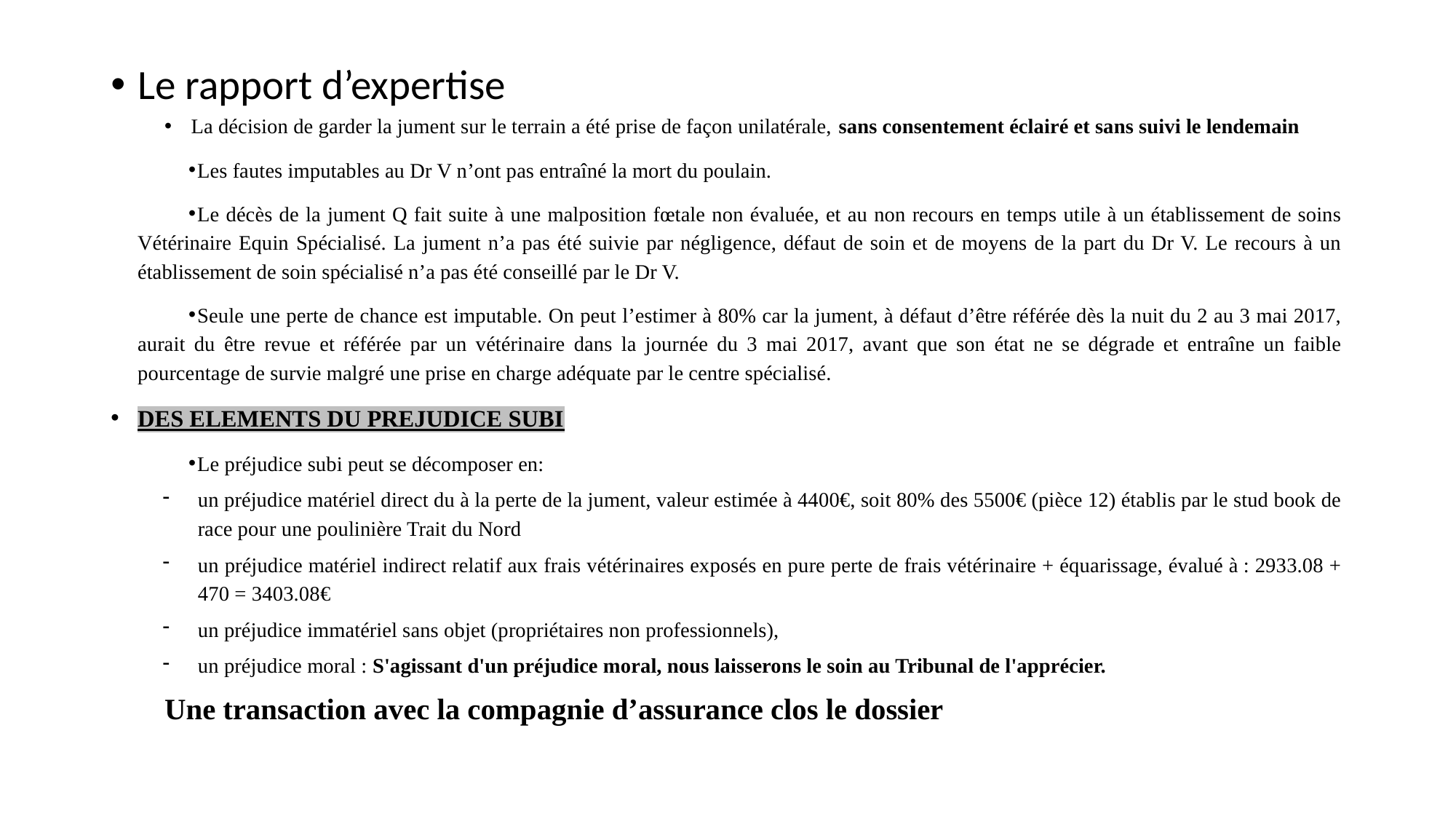

Le rapport d’expertise
La décision de garder la jument sur le terrain a été prise de façon unilatérale, sans consentement éclairé et sans suivi le lendemain
Les fautes imputables au Dr V n’ont pas entraîné la mort du poulain.
Le décès de la jument Q fait suite à une malposition fœtale non évaluée, et au non recours en temps utile à un établissement de soins Vétérinaire Equin Spécialisé. La jument n’a pas été suivie par négligence, défaut de soin et de moyens de la part du Dr V. Le recours à un établissement de soin spécialisé n’a pas été conseillé par le Dr V.
Seule une perte de chance est imputable. On peut l’estimer à 80% car la jument, à défaut d’être référée dès la nuit du 2 au 3 mai 2017, aurait du être revue et référée par un vétérinaire dans la journée du 3 mai 2017, avant que son état ne se dégrade et entraîne un faible pourcentage de survie malgré une prise en charge adéquate par le centre spécialisé.
Des elements du prejudice subi
Le préjudice subi peut se décomposer en:
un préjudice matériel direct du à la perte de la jument, valeur estimée à 4400€, soit 80% des 5500€ (pièce 12) établis par le stud book de race pour une poulinière Trait du Nord
un préjudice matériel indirect relatif aux frais vétérinaires exposés en pure perte de frais vétérinaire + équarissage, évalué à : 2933.08 + 470 = 3403.08€
un préjudice immatériel sans objet (propriétaires non professionnels),
un préjudice moral : S'agissant d'un préjudice moral, nous laisserons le soin au Tribunal de l'apprécier.
Une transaction avec la compagnie d’assurance clos le dossier